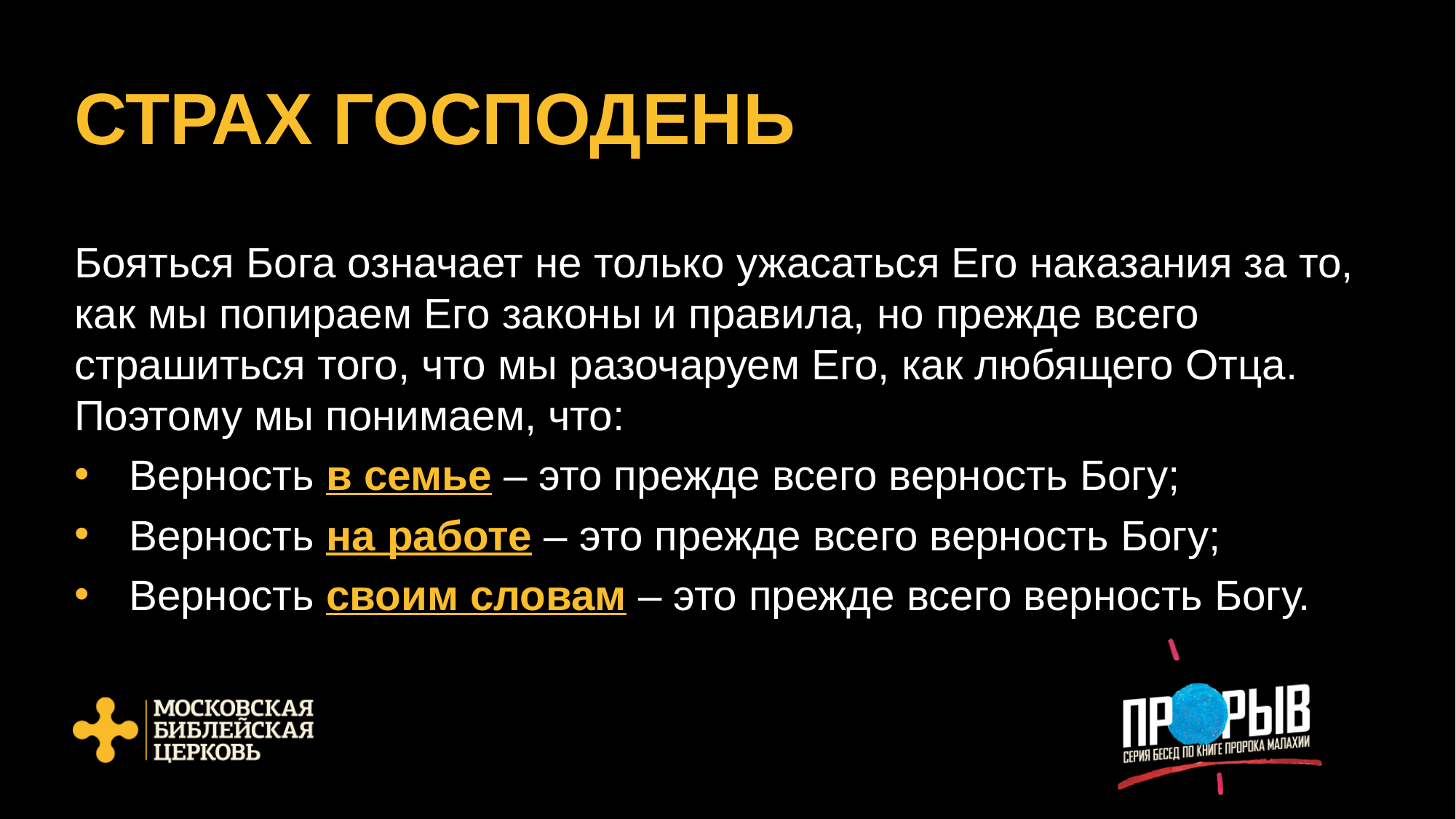

# СТРАХ ГОСПОДЕНЬ
Бояться Бога означает не только ужасаться Его наказания за то, как мы попираем Его законы и правила, но прежде всего страшиться того, что мы разочаруем Его, как любящего Отца. Поэтому мы понимаем, что:
Верность в семье – это прежде всего верность Богу;
Верность на работе – это прежде всего верность Богу;
Верность своим словам – это прежде всего верность Богу.